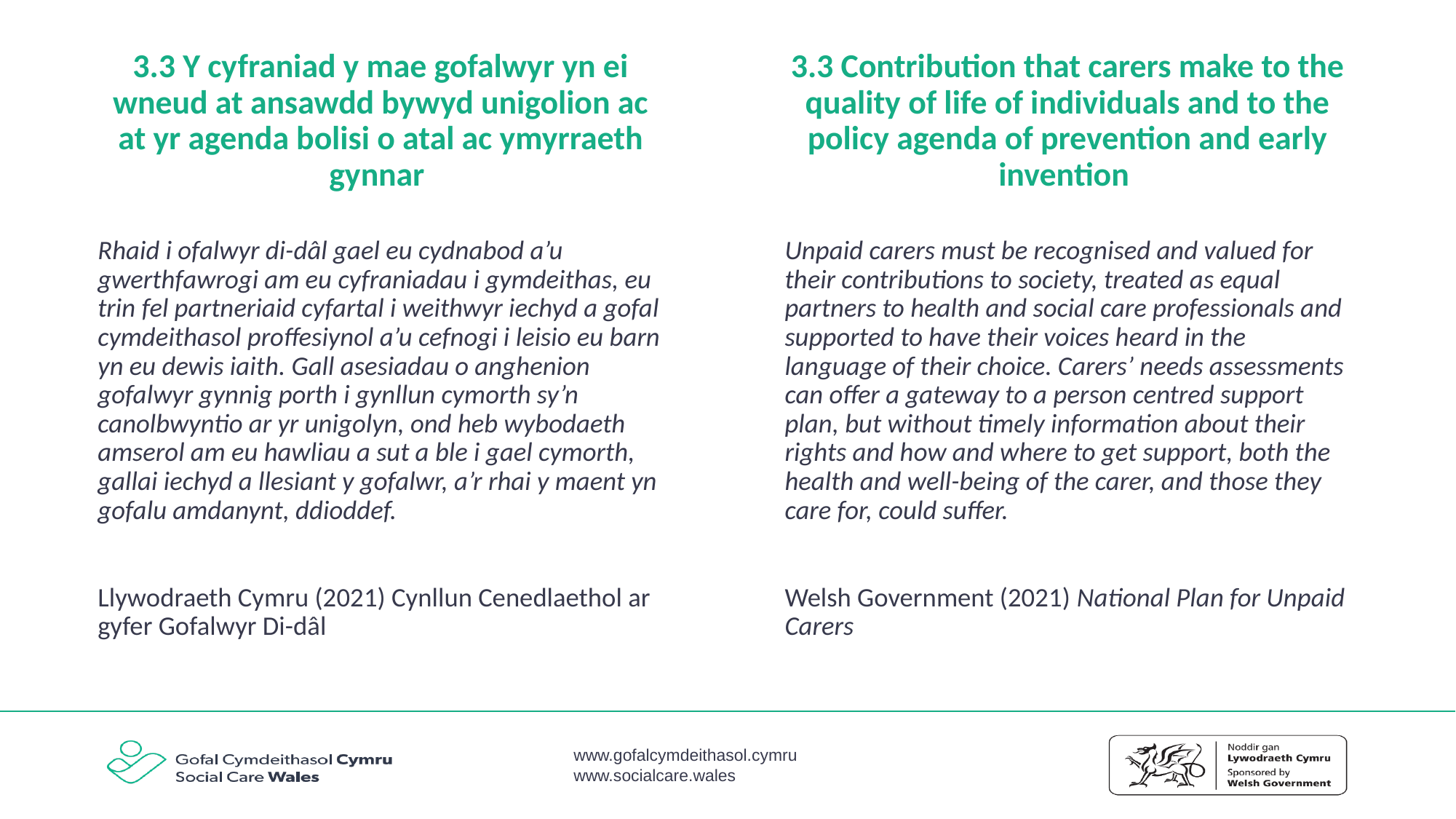

3.3 Y cyfraniad y mae gofalwyr yn ei wneud at ansawdd bywyd unigolion ac at yr agenda bolisi o atal ac ymyrraeth gynnar
3.3 Contribution that carers make to the quality of life of individuals and to the policy agenda of prevention and early invention
Rhaid i ofalwyr di-dâl gael eu cydnabod a’u gwerthfawrogi am eu cyfraniadau i gymdeithas, eu trin fel partneriaid cyfartal i weithwyr iechyd a gofal cymdeithasol proffesiynol a’u cefnogi i leisio eu barn yn eu dewis iaith. Gall asesiadau o anghenion gofalwyr gynnig porth i gynllun cymorth sy’n canolbwyntio ar yr unigolyn, ond heb wybodaeth amserol am eu hawliau a sut a ble i gael cymorth, gallai iechyd a llesiant y gofalwr, a’r rhai y maent yn gofalu amdanynt, ddioddef.

Llywodraeth Cymru (2021) Cynllun Cenedlaethol ar gyfer Gofalwyr Di-dâl
Unpaid carers must be recognised and valued for their contributions to society, treated as equal partners to health and social care professionals and supported to have their voices heard in the language of their choice. Carers’ needs assessments can offer a gateway to a person centred support plan, but without timely information about their rights and how and where to get support, both the health and well-being of the carer, and those they care for, could suffer.

Welsh Government (2021) National Plan for Unpaid Carers